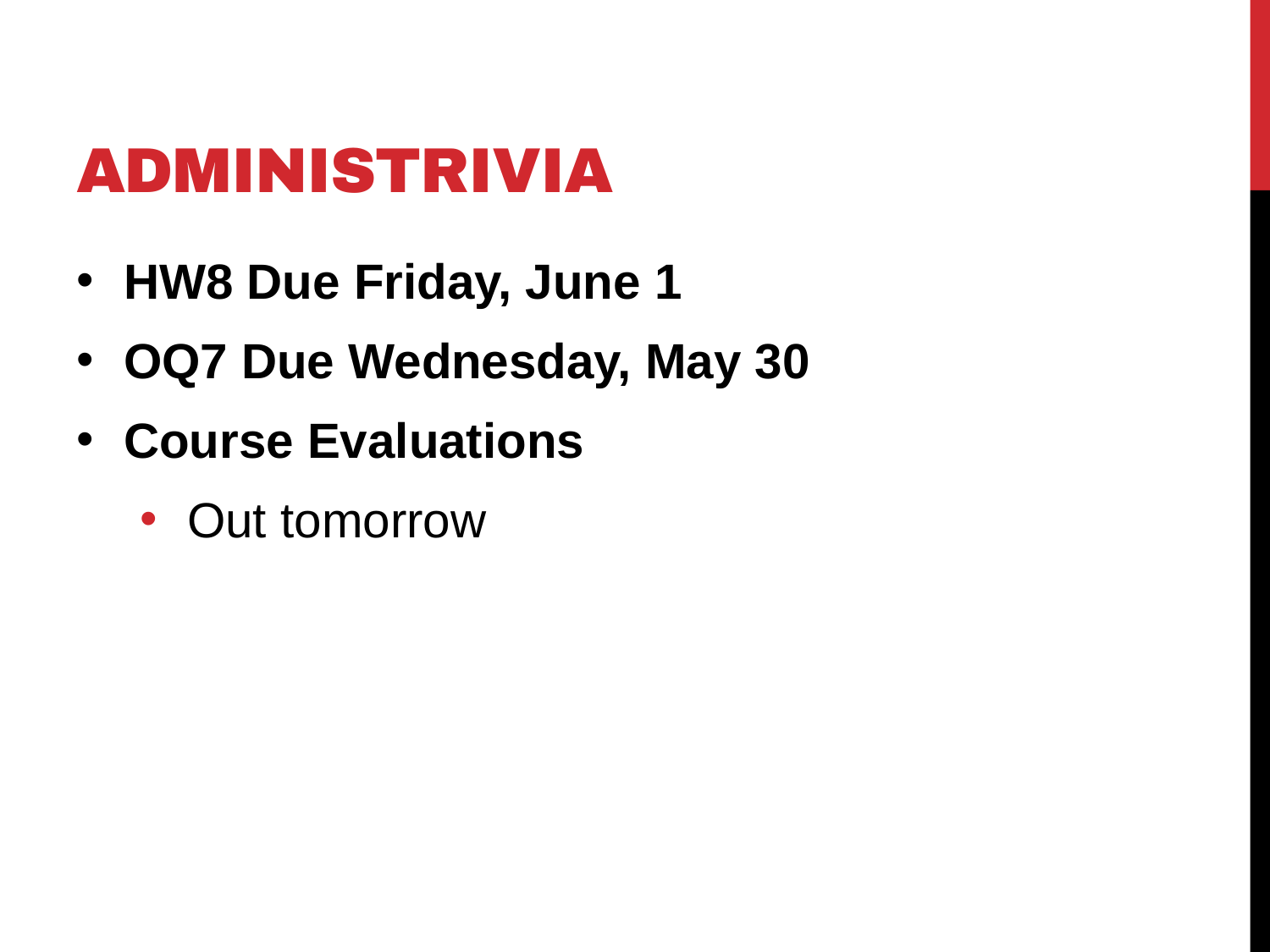

# Administrivia
HW8 Due Friday, June 1
OQ7 Due Wednesday, May 30
Course Evaluations
Out tomorrow